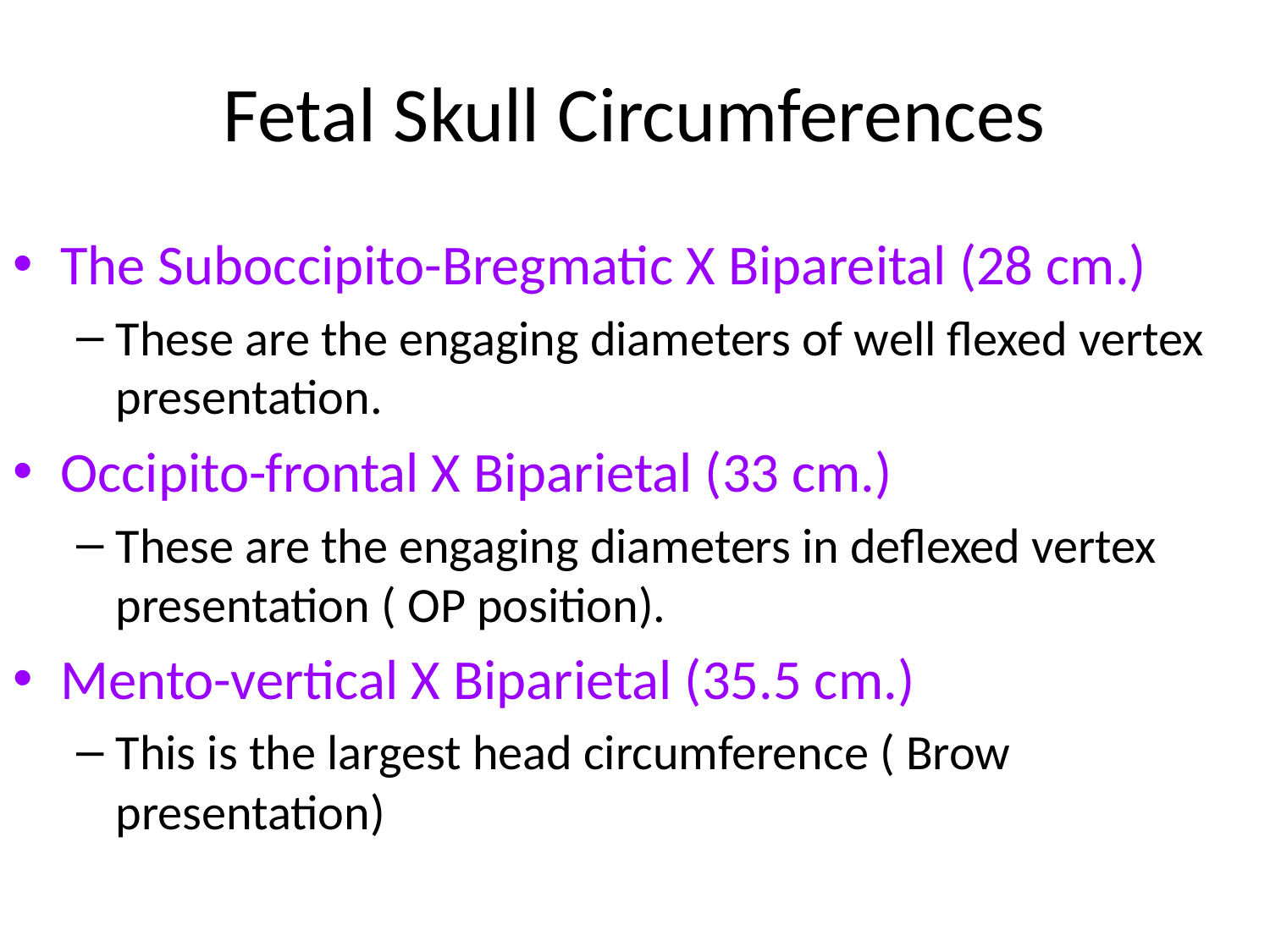

# Fetal Skull Circumferences
The Suboccipito-Bregmatic X Bipareital (28 cm.)
These are the engaging diameters of well flexed vertex presentation.
Occipito-frontal X Biparietal (33 cm.)
These are the engaging diameters in deflexed vertex presentation ( OP position).
Mento-vertical X Biparietal (35.5 cm.)
This is the largest head circumference ( Brow presentation)